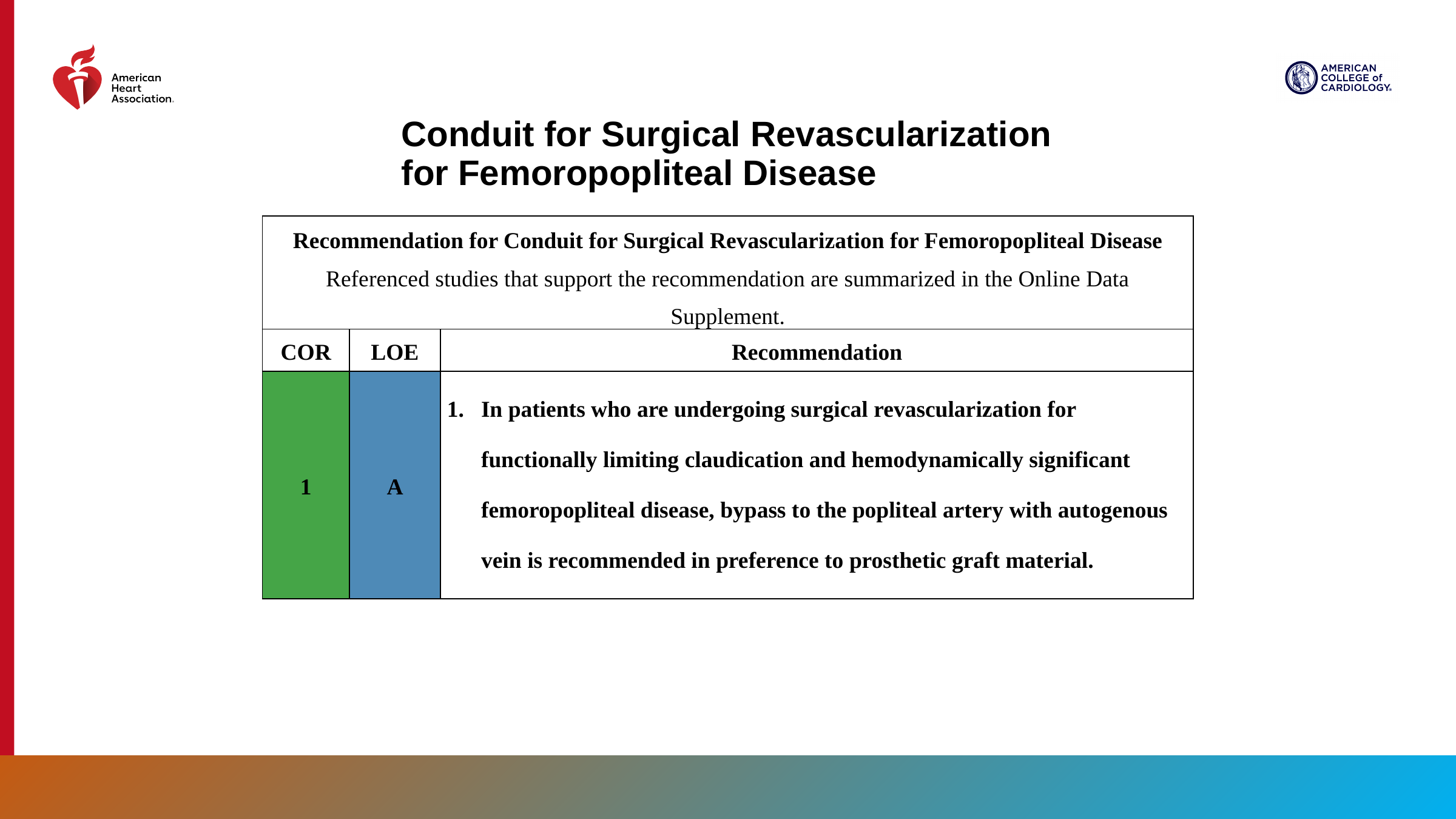

Conduit for Surgical Revascularization for Femoropopliteal Disease
| Recommendation for Conduit for Surgical Revascularization for Femoropopliteal Disease Referenced studies that support the recommendation are summarized in the Online Data Supplement. |  |  |
| --- | --- | --- |
| COR | LOE | Recommendation |
| 1 | A | In patients who are undergoing surgical revascularization for functionally limiting claudication and hemodynamically significant femoropopliteal disease, bypass to the popliteal artery with autogenous vein is recommended in preference to prosthetic graft material. |